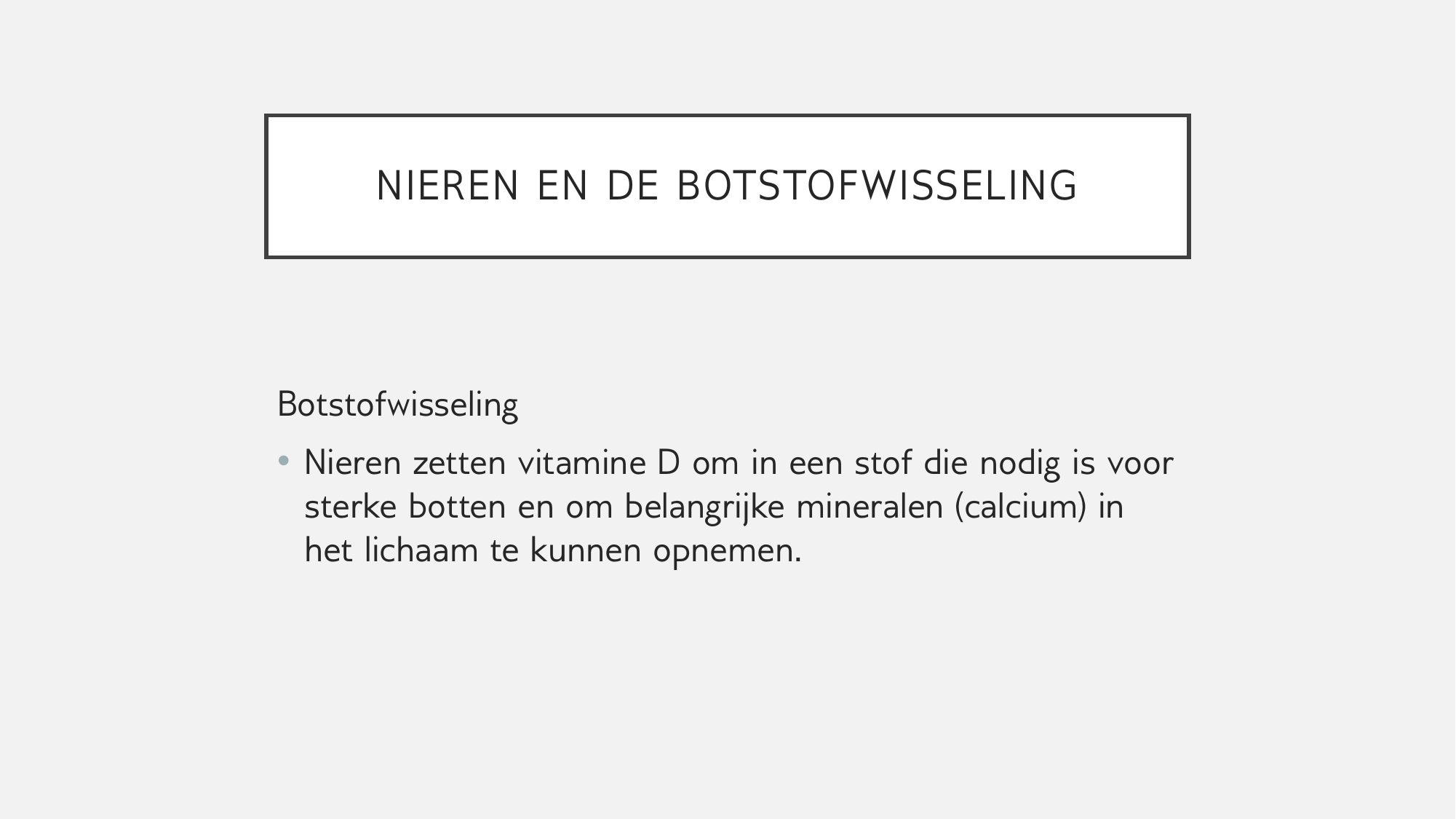

# Nieren en de botstofwisseling

Botstofwisseling
Nieren zetten vitamine D om in een stof die nodig is voor sterke botten en om belangrijke mineralen (calcium) in het lichaam te kunnen opnemen.